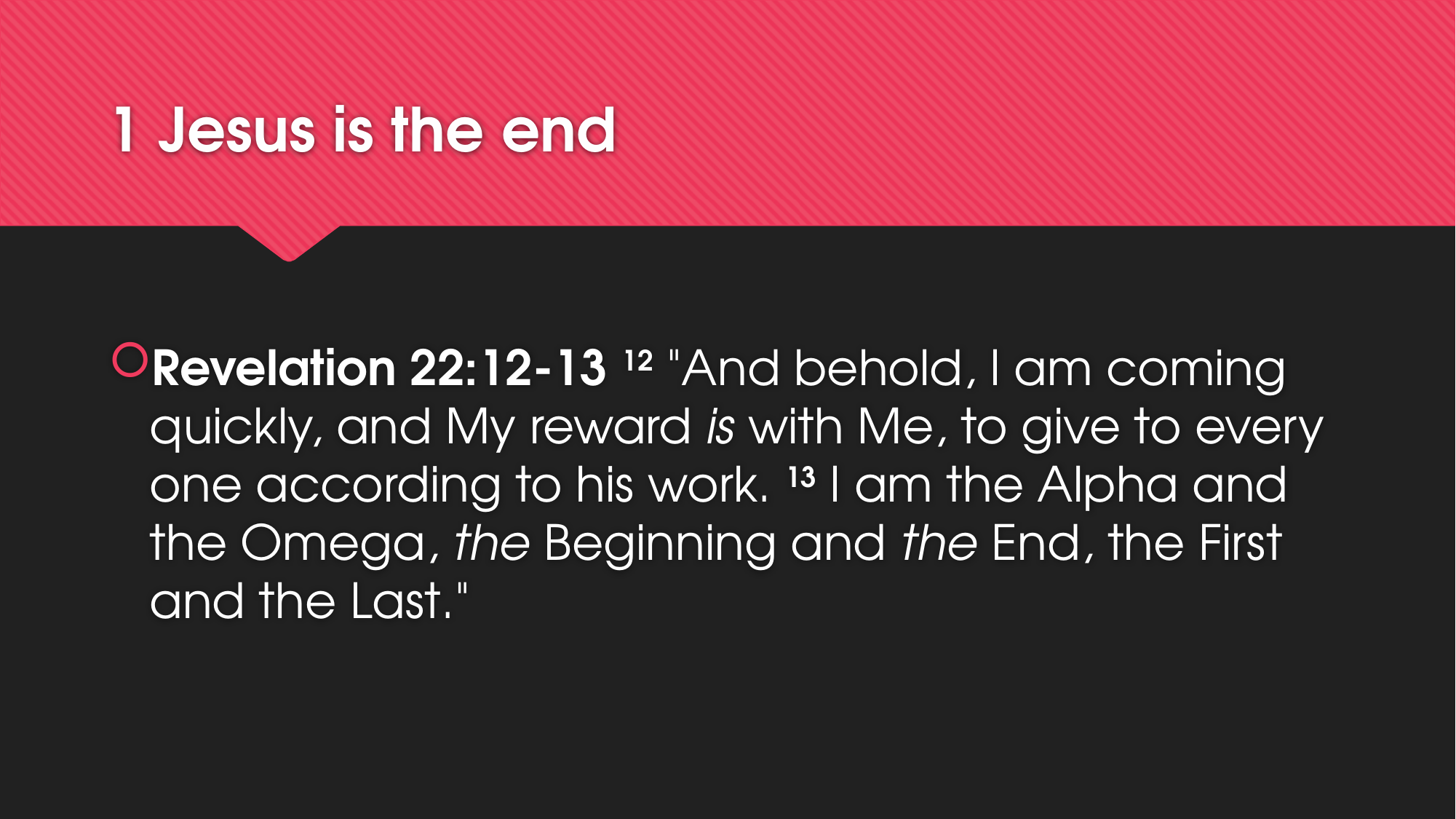

# 1 Jesus is the end
Revelation 22:12-13 12 "And behold, I am coming quickly, and My reward is with Me, to give to every one according to his work. 13 I am the Alpha and the Omega, the Beginning and the End, the First and the Last."